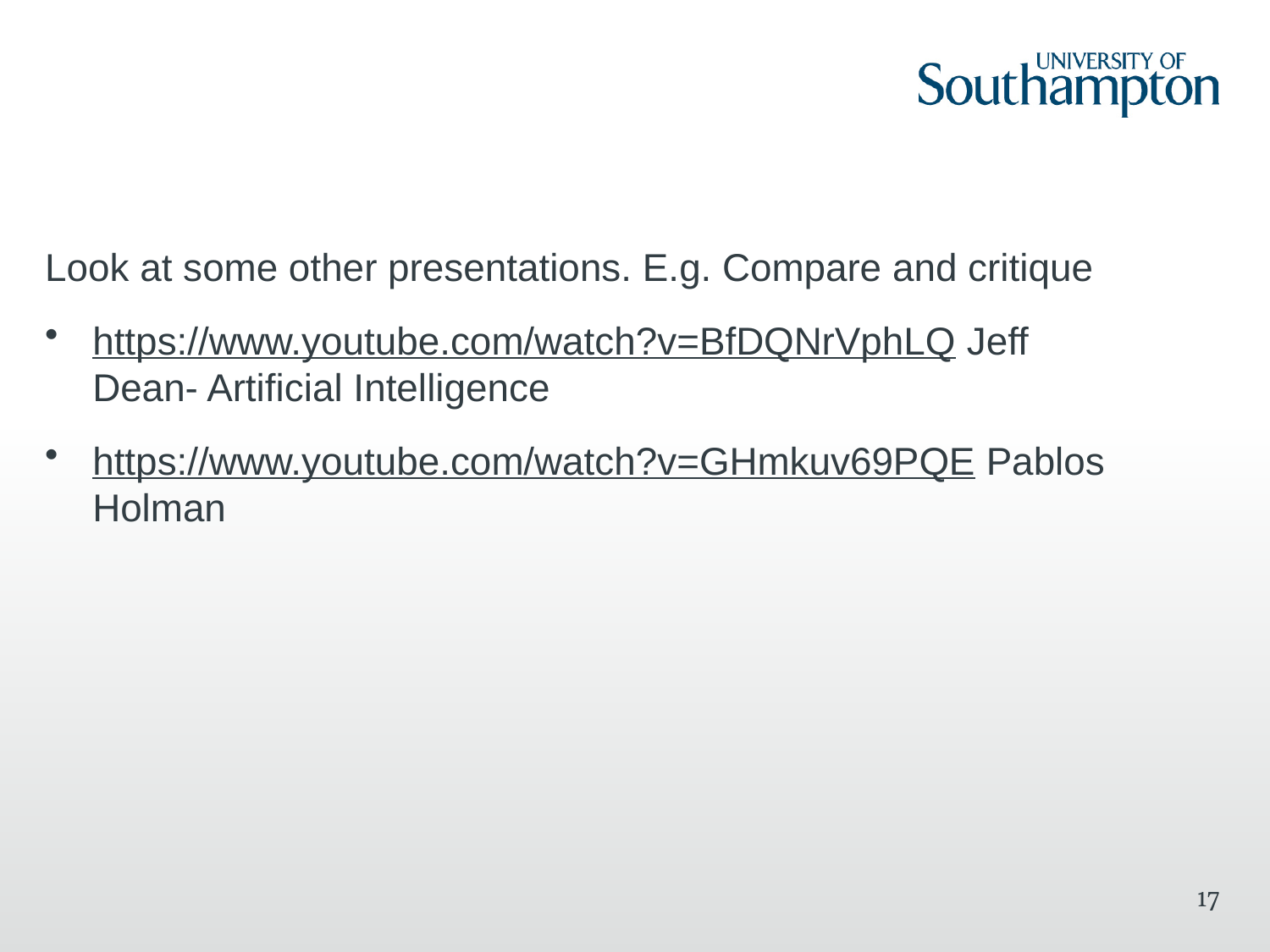

Look at some other presentations. E.g. Compare and critique
https://www.youtube.com/watch?v=BfDQNrVphLQ Jeff Dean- Artificial Intelligence
https://www.youtube.com/watch?v=GHmkuv69PQE Pablos Holman

17